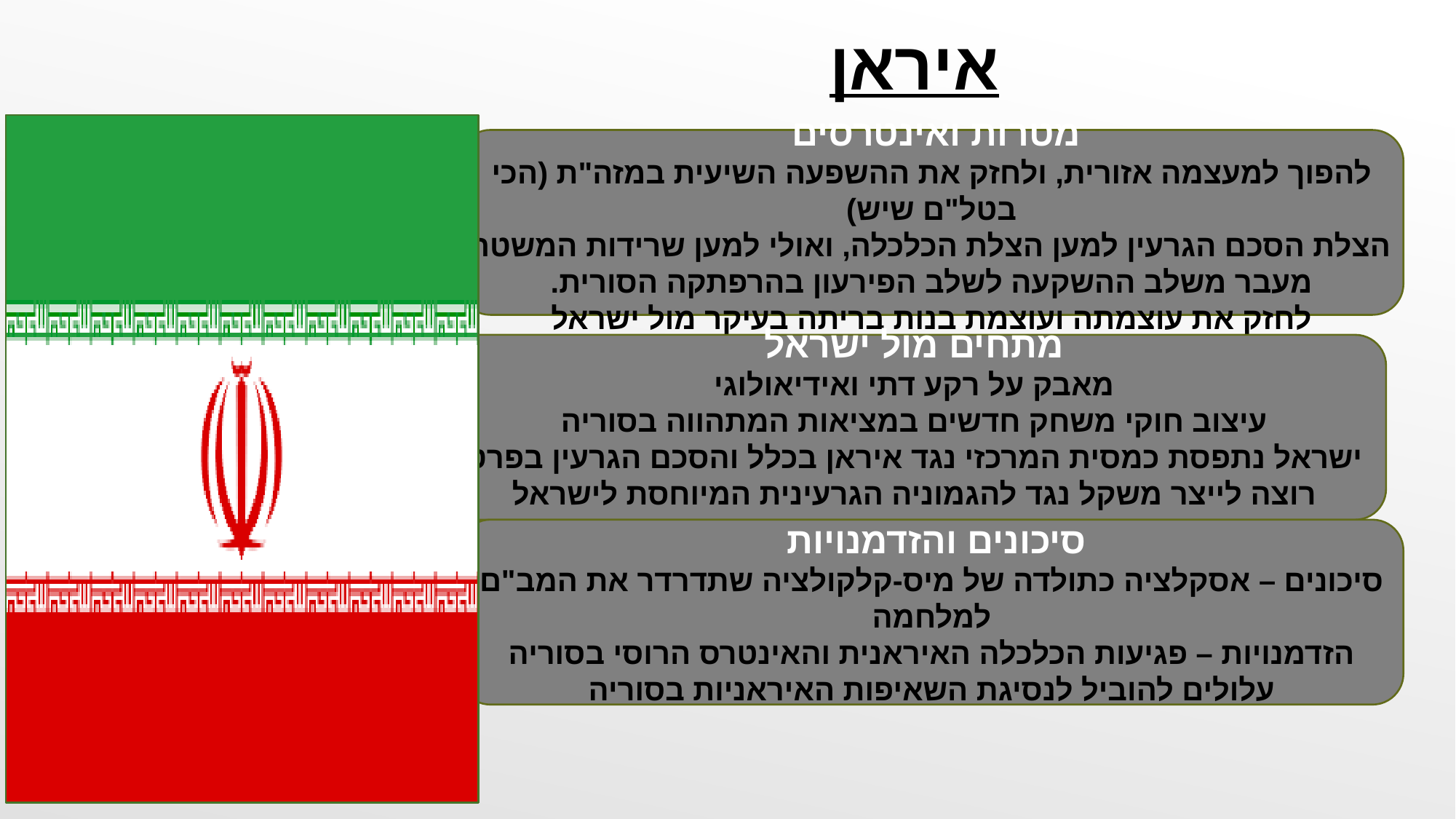

איראן

מטרות ואינטרסים
להפוך למעצמה אזורית, ולחזק את ההשפעה השיעית במזה"ת (הכי בטל"ם שיש)
הצלת הסכם הגרעין למען הצלת הכלכלה, ואולי למען שרידות המשטר
מעבר משלב ההשקעה לשלב הפירעון בהרפתקה הסורית.
לחזק את עוצמתה ועוצמת בנות בריתה בעיקר מול ישראל
מתחים מול ישראל
מאבק על רקע דתי ואידיאולוגי
עיצוב חוקי משחק חדשים במציאות המתהווה בסוריה
ישראל נתפסת כמסית המרכזי נגד איראן בכלל והסכם הגרעין בפרט
רוצה לייצר משקל נגד להגמוניה הגרעינית המיוחסת לישראל

סיכונים והזדמנויות
סיכונים – אסקלציה כתולדה של מיס-קלקולציה שתדרדר את המב"ם למלחמה
הזדמנויות – פגיעות הכלכלה האיראנית והאינטרס הרוסי בסוריה עלולים להוביל לנסיגת השאיפות האיראניות בסוריה